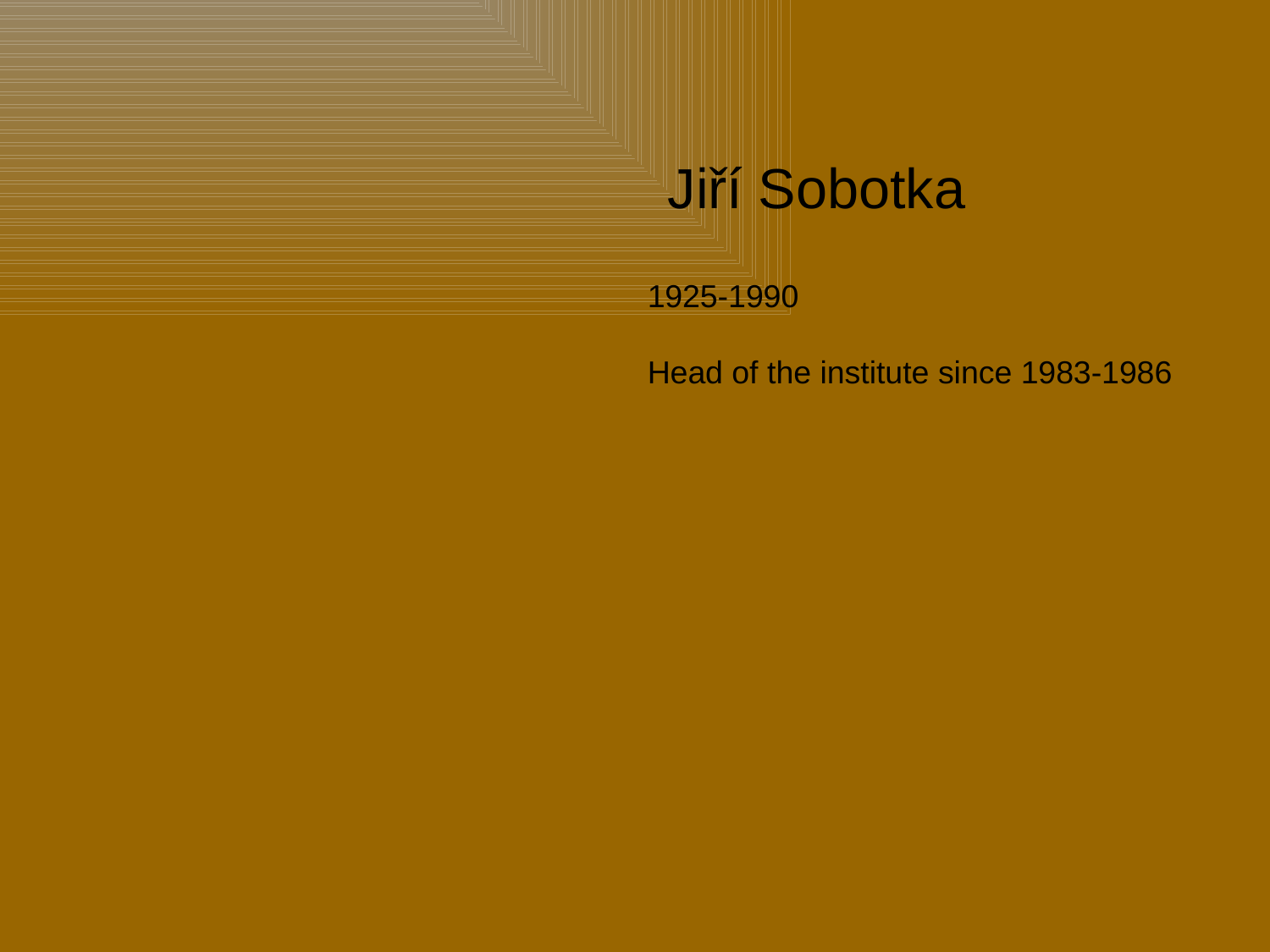

Jiří Sobotka
1925-1990

Head of the institute since 1983-1986